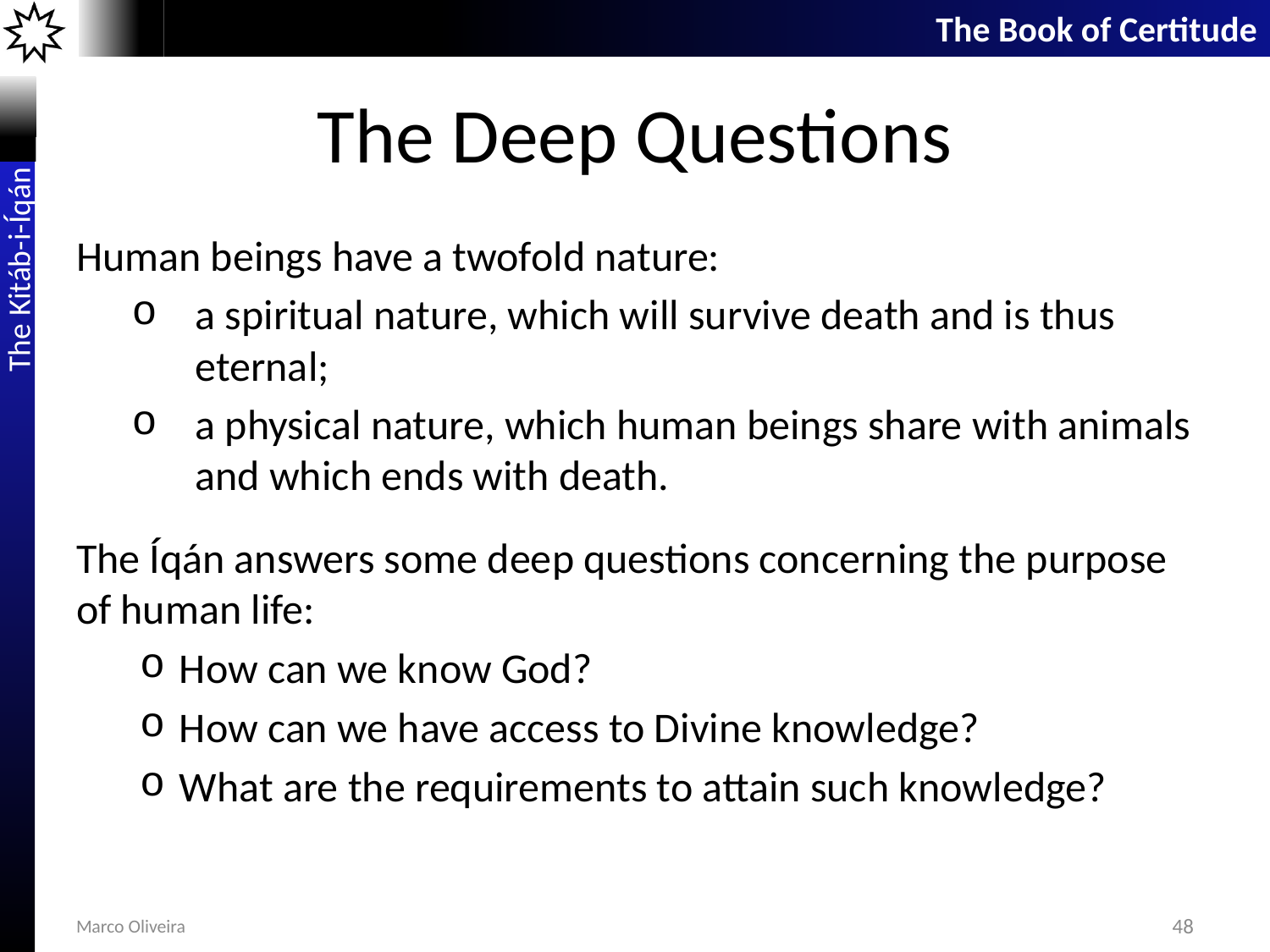

# The Deep Questions
Human beings have a twofold nature:
a spiritual nature, which will survive death and is thus eternal;
a physical nature, which human beings share with animals and which ends with death.
The Íqán answers some deep questions concerning the purpose of human life:
How can we know God?
How can we have access to Divine knowledge?
What are the requirements to attain such knowledge?

Marco Oliveira
48